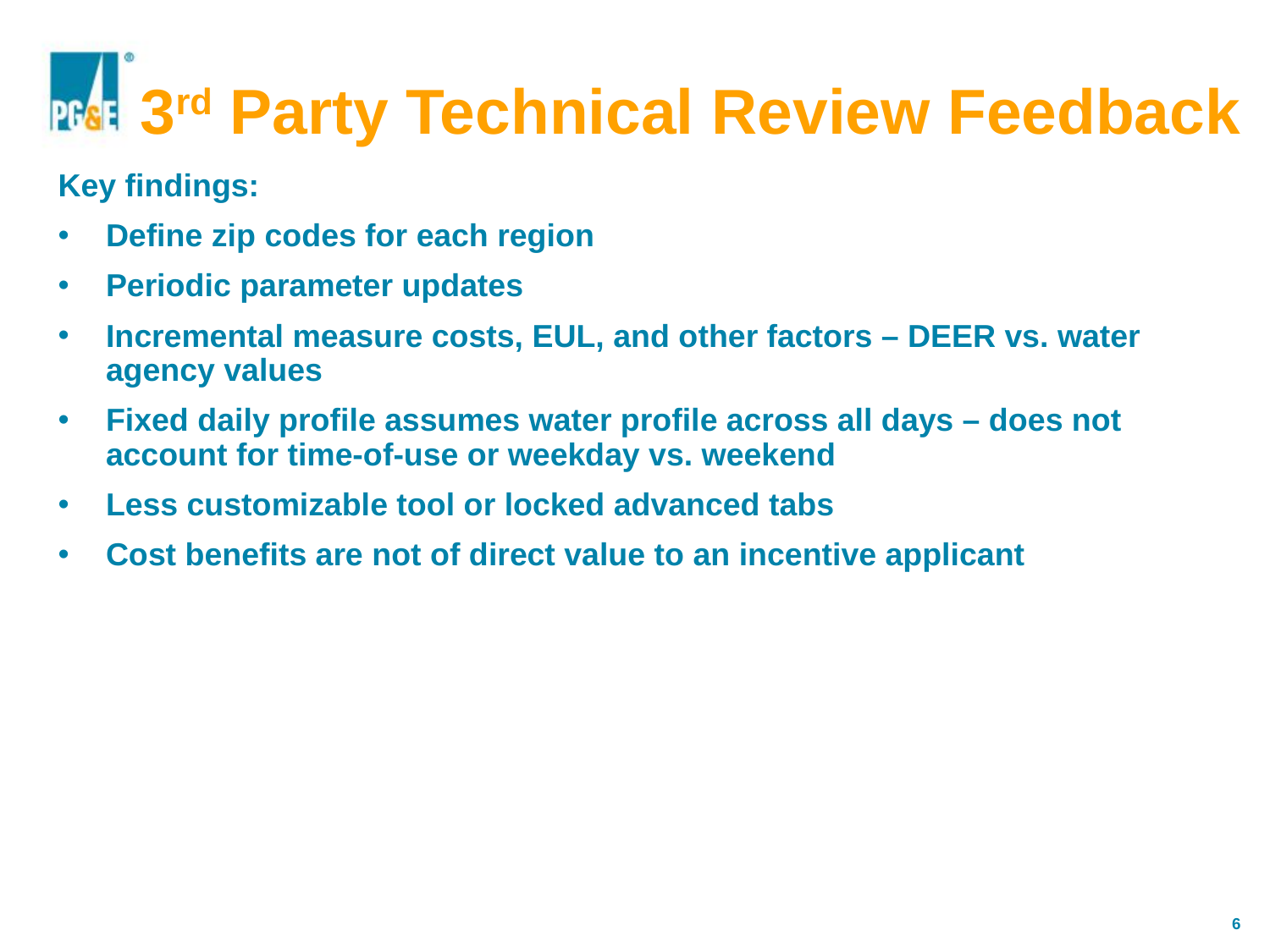

# 3rd Party Technical Review Feedback
Key findings:
Define zip codes for each region
Periodic parameter updates
Incremental measure costs, EUL, and other factors – DEER vs. water agency values
Fixed daily profile assumes water profile across all days – does not account for time-of-use or weekday vs. weekend
Less customizable tool or locked advanced tabs
Cost benefits are not of direct value to an incentive applicant